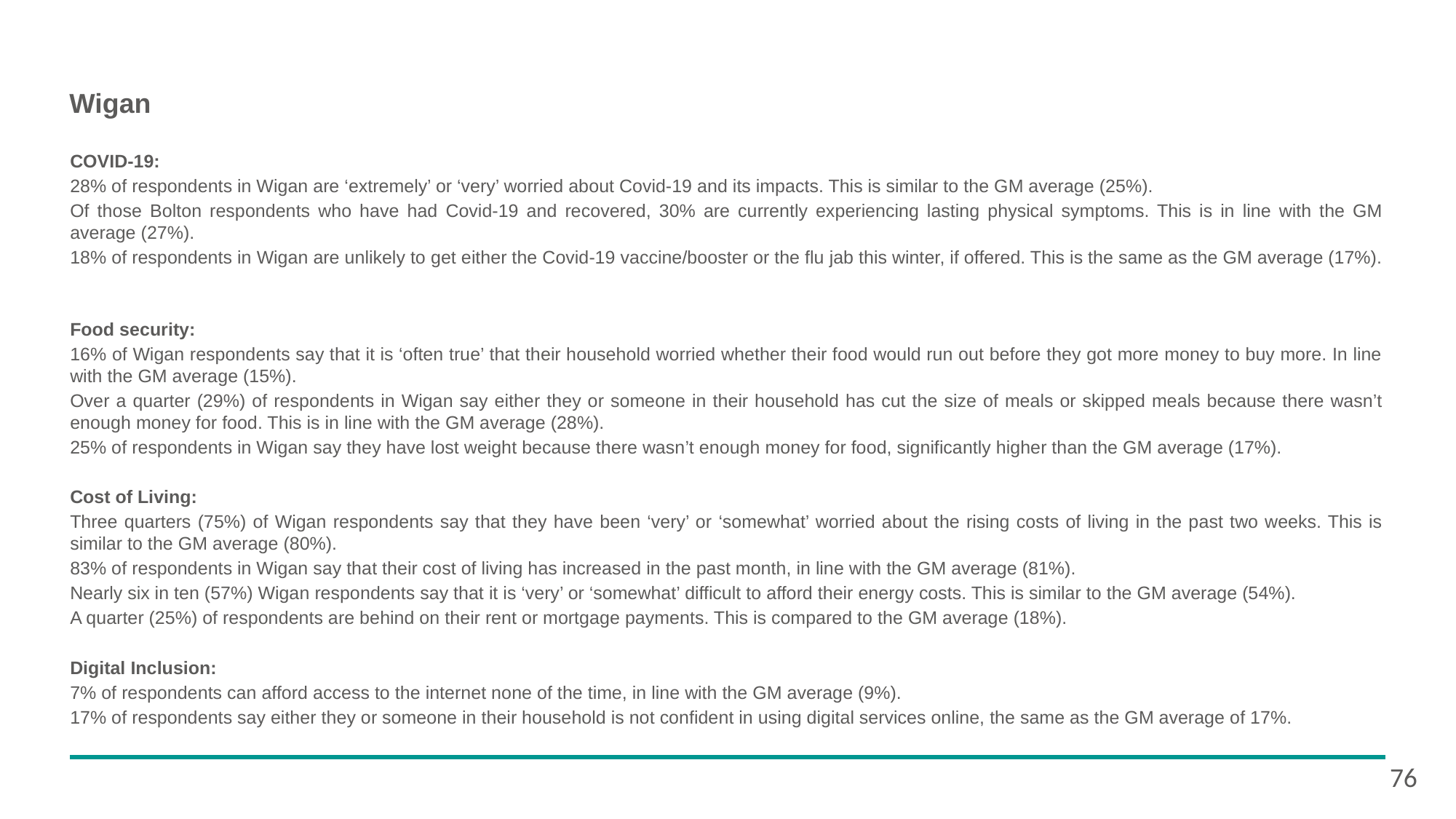

# Wigan
COVID-19:
28% of respondents in Wigan are ‘extremely’ or ‘very’ worried about Covid-19 and its impacts. This is similar to the GM average (25%).
Of those Bolton respondents who have had Covid-19 and recovered, 30% are currently experiencing lasting physical symptoms. This is in line with the GM average (27%).
18% of respondents in Wigan are unlikely to get either the Covid-19 vaccine/booster or the flu jab this winter, if offered. This is the same as the GM average (17%).

Food security:
16% of Wigan respondents say that it is ‘often true’ that their household worried whether their food would run out before they got more money to buy more. In line with the GM average (15%).
Over a quarter (29%) of respondents in Wigan say either they or someone in their household has cut the size of meals or skipped meals because there wasn’t enough money for food. This is in line with the GM average (28%).
25% of respondents in Wigan say they have lost weight because there wasn’t enough money for food, significantly higher than the GM average (17%).

Cost of Living:
Three quarters (75%) of Wigan respondents say that they have been ‘very’ or ‘somewhat’ worried about the rising costs of living in the past two weeks. This is similar to the GM average (80%).
83% of respondents in Wigan say that their cost of living has increased in the past month, in line with the GM average (81%).
Nearly six in ten (57%) Wigan respondents say that it is ‘very’ or ‘somewhat’ difficult to afford their energy costs. This is similar to the GM average (54%).
A quarter (25%) of respondents are behind on their rent or mortgage payments. This is compared to the GM average (18%).

Digital Inclusion:
7% of respondents can afford access to the internet none of the time, in line with the GM average (9%).
17% of respondents say either they or someone in their household is not confident in using digital services online, the same as the GM average of 17%.

76